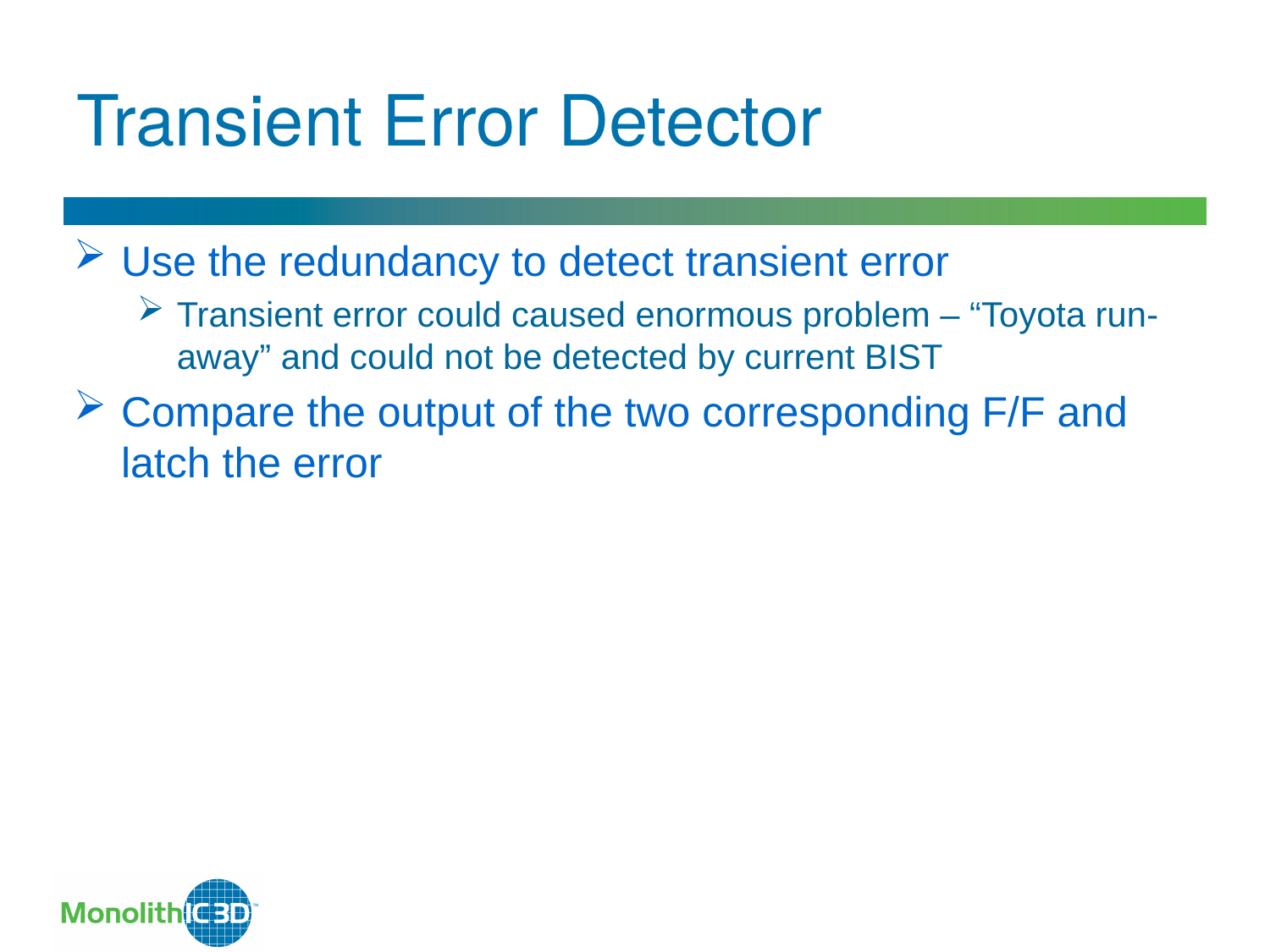

# Transient Error Detector
Use the redundancy to detect transient error
Transient error could caused enormous problem – “Toyota run- away” and could not be detected by current BIST
Compare the output of the two corresponding F/F and latch the error